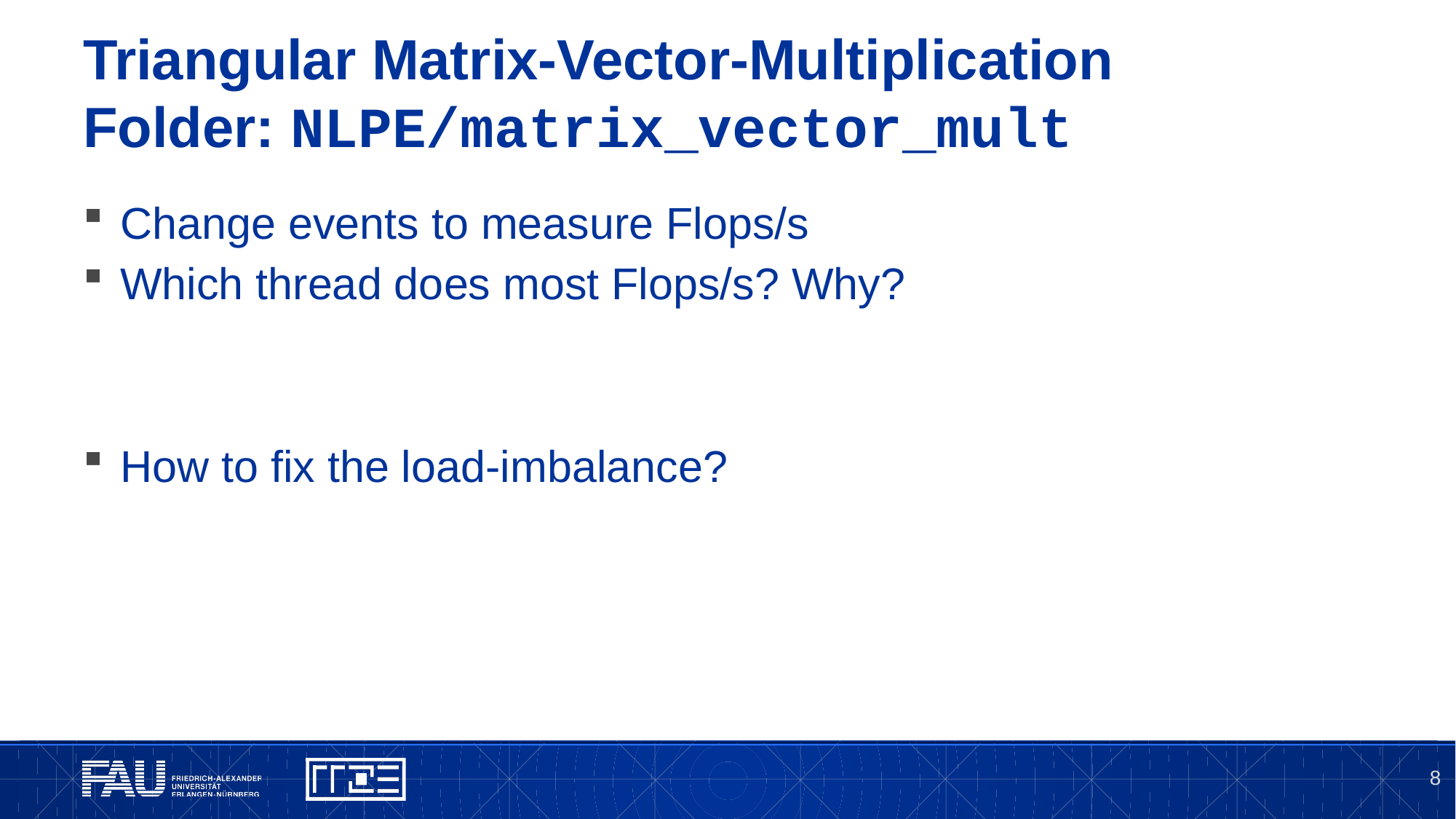

# Triangular Matrix-Vector-Multiplication Folder: NLPE/matrix_vector_mult
Change events to measure Flops/s
Which thread does most Flops/s? Why?

How to fix the load-imbalance?